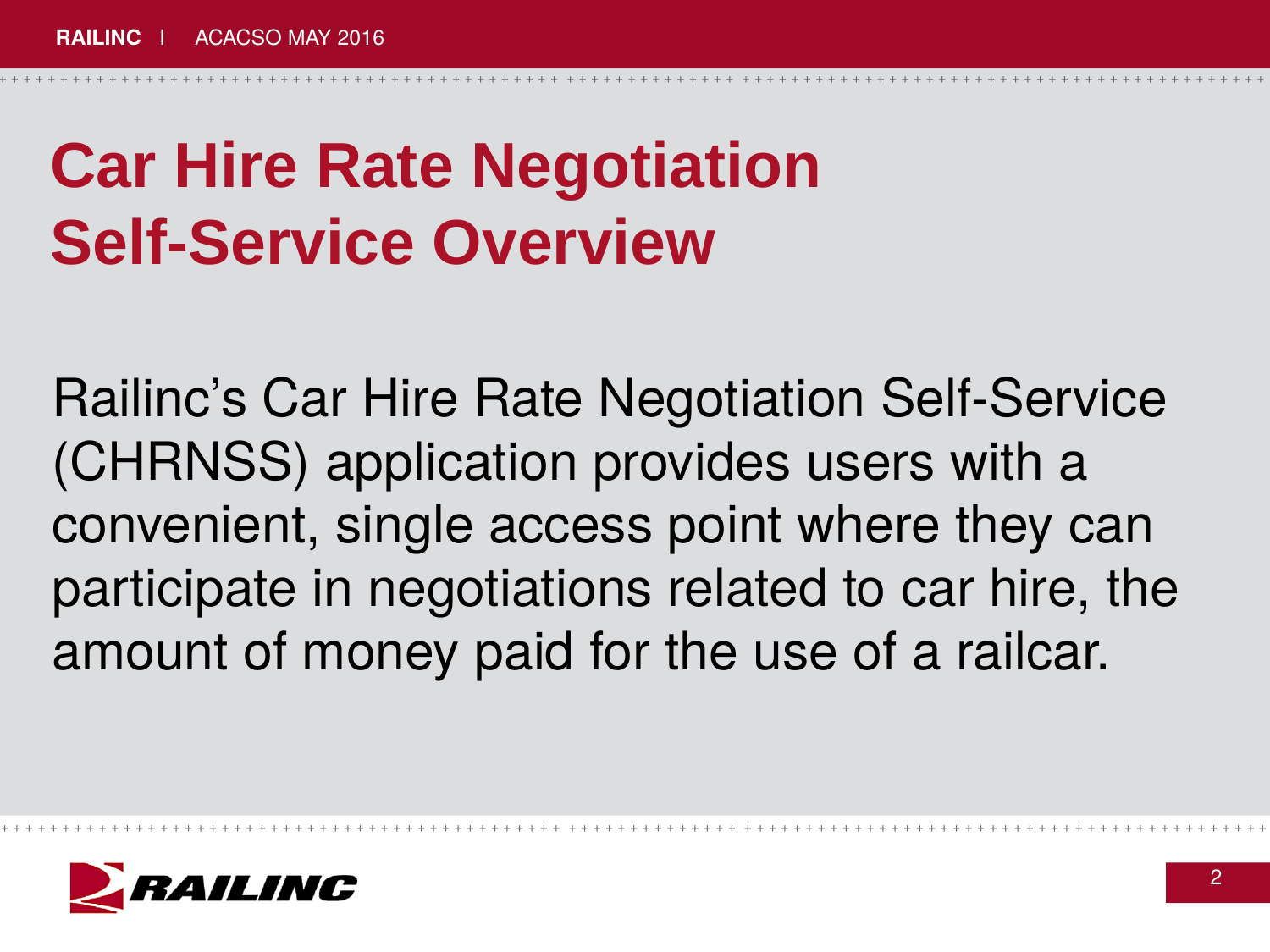

# Car Hire Rate Negotiation Self-Service Overview

Railinc’s Car Hire Rate Negotiation Self-Service (CHRNSS) application provides users with a convenient, single access point where they can participate in negotiations related to car hire, the amount of money paid for the use of a railcar.

2